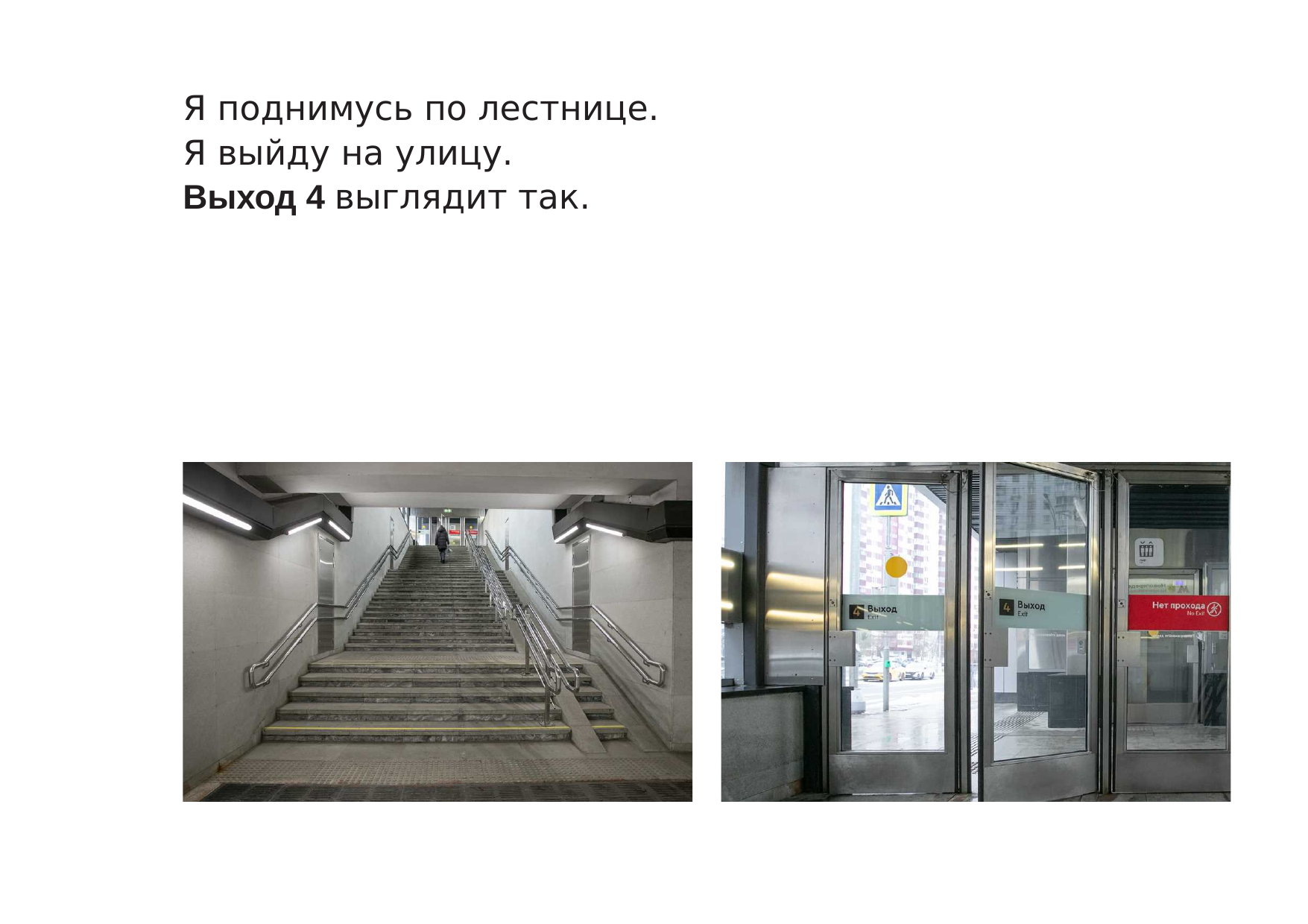

Я поднимусь по лестнице.
Я выйду на улицу.
Выход 4 выглядит так.